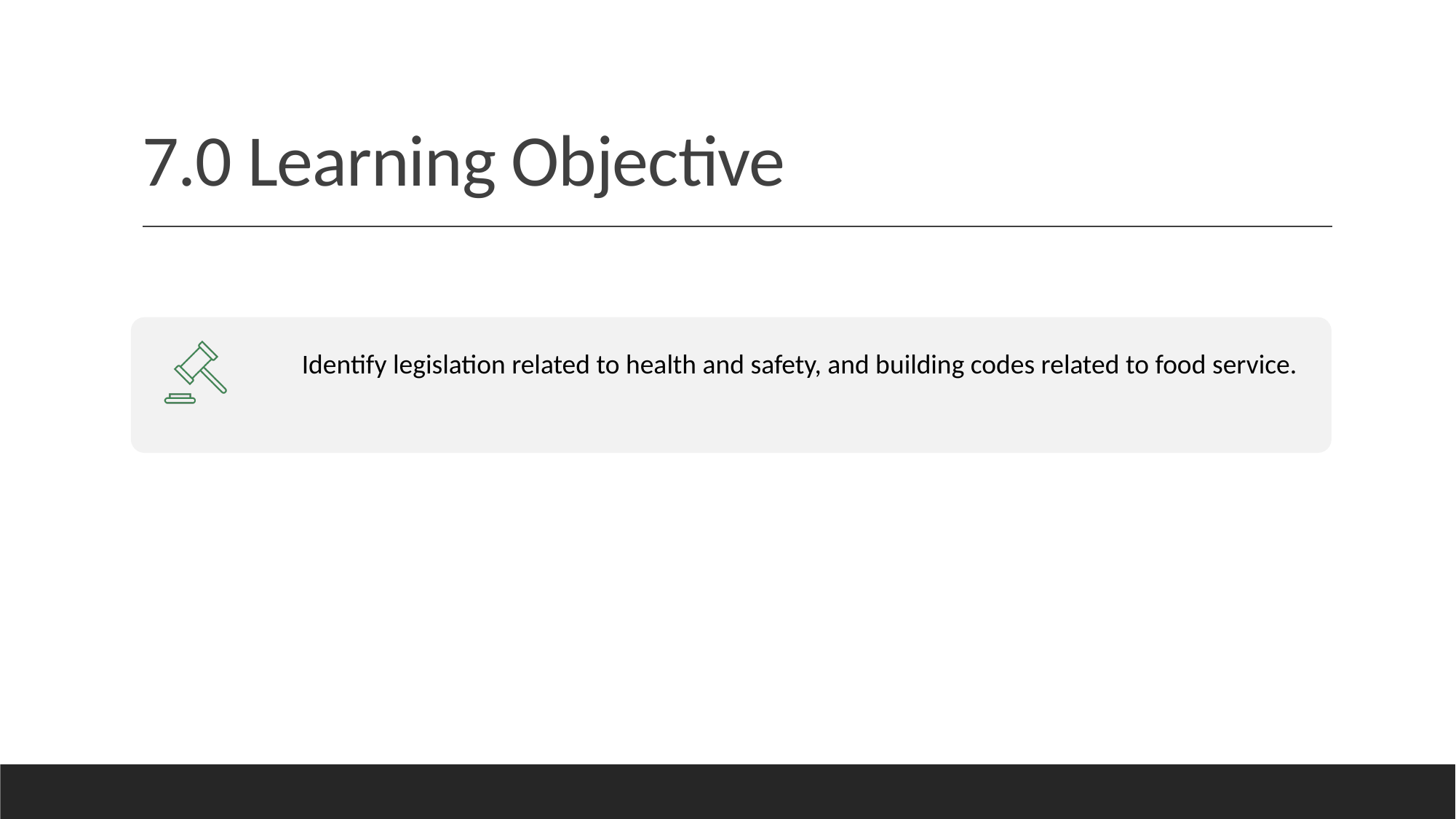

# 7.0 Learning Objective
Identify legislation related to health and safety, and building codes related to food service.